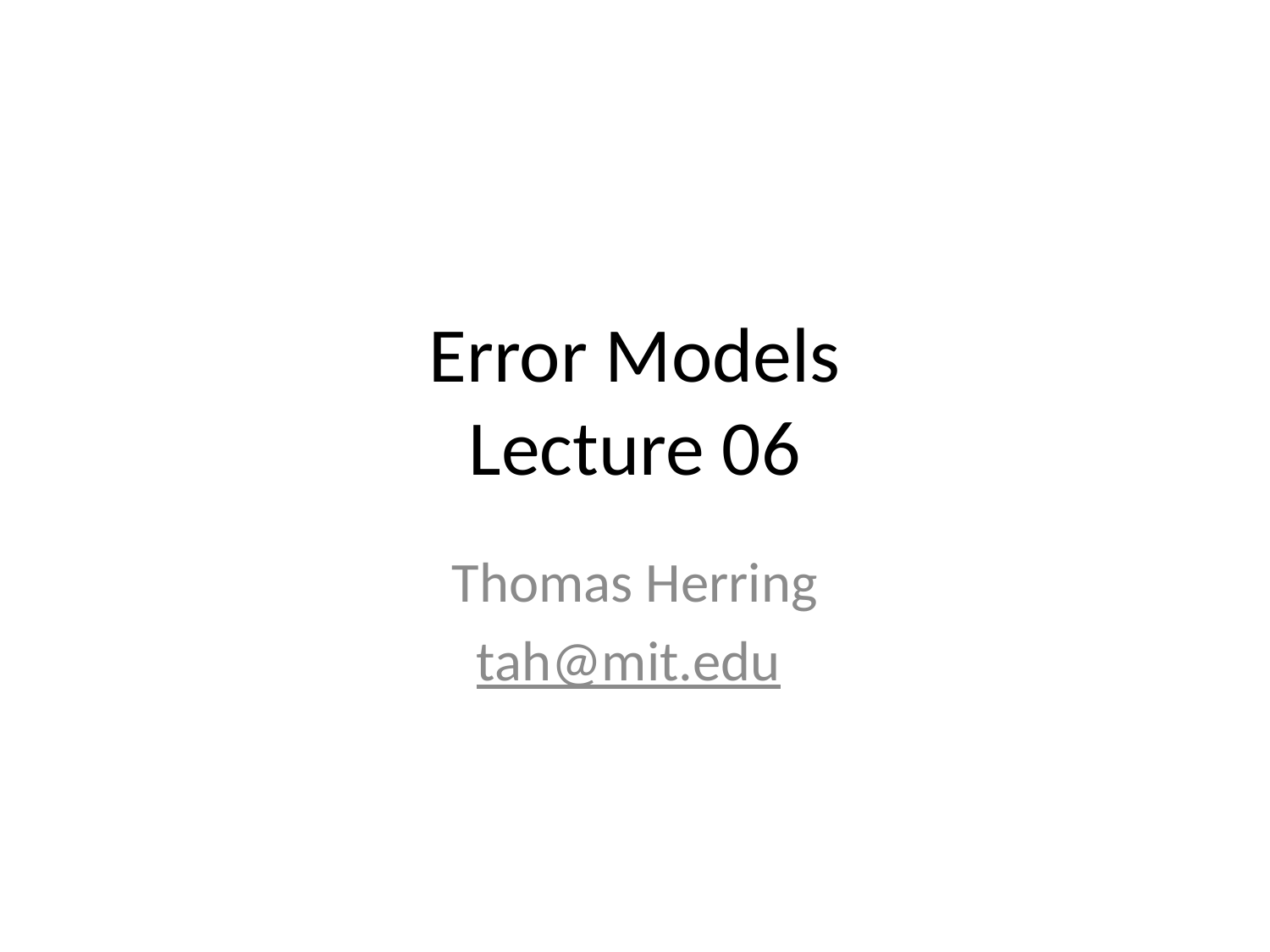

# Error Models Lecture 06
Thomas Herring
tah@mit.edu